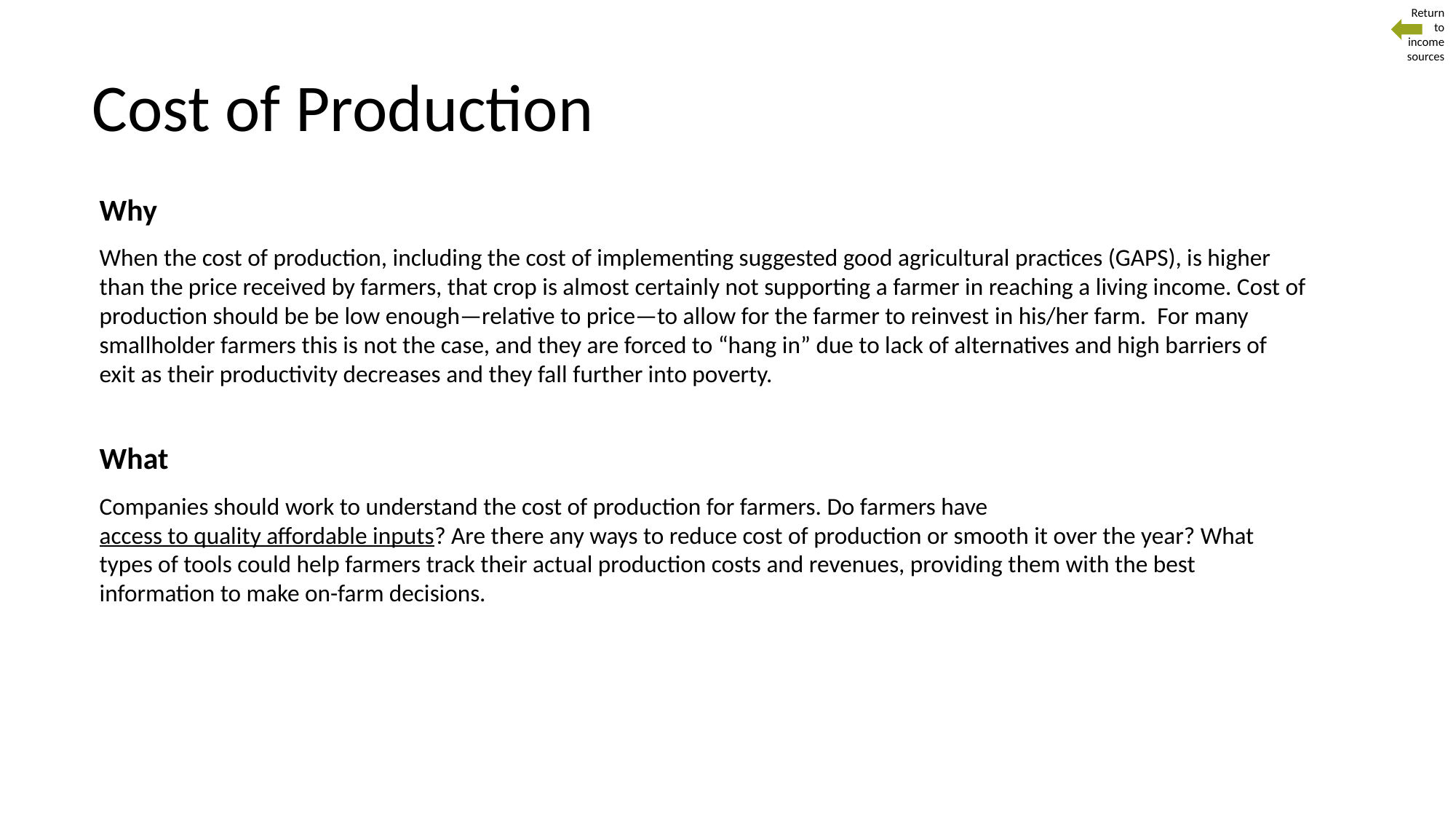

Return
to
 income sources

# Cost of Production
Why
When the cost of production, including the cost of implementing suggested good agricultural practices (GAPS), is higher than the price received by farmers, that crop is almost certainly not supporting a farmer in reaching a living income. Cost of production should be be low enough—relative to price—to allow for the farmer to reinvest in his/her farm.  For many smallholder farmers this is not the case, and they are forced to “hang in” due to lack of alternatives and high barriers of exit as their productivity decreases and they fall further into poverty.
What
Companies should work to understand the cost of production for farmers. Do farmers have access to quality affordable inputs? Are there any ways to reduce cost of production or smooth it over the year? What types of tools could help farmers track their actual production costs and revenues, providing them with the best information to make on-farm decisions.